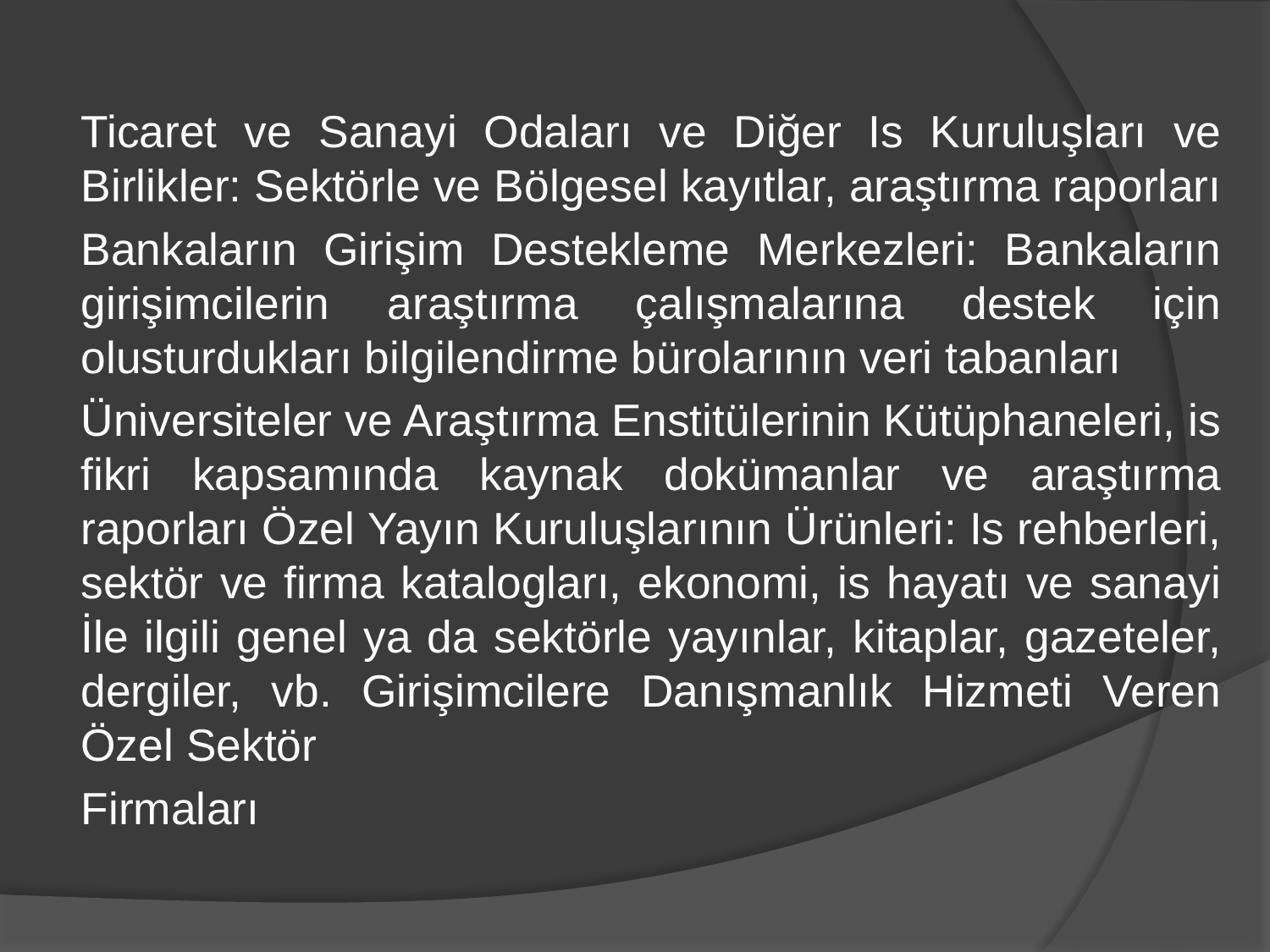

Ticaret ve Sanayi Odaları ve Diğer Is Kuruluşları ve Birlikler: Sektörle ve Bölgesel kayıtlar, araştırma raporları
Bankaların Girişim Destekleme Merkezleri: Bankaların girişimcilerin araştırma çalışmalarına destek için olusturdukları bilgilendirme bürolarının veri tabanları
Üniversiteler ve Araştırma Enstitülerinin Kütüphaneleri, is fikri kapsamında kaynak dokümanlar ve araştırma raporları Özel Yayın Kuruluşlarının Ürünleri: Is rehberleri, sektör ve firma katalogları, ekonomi, is hayatı ve sanayi İle ilgili genel ya da sektörle yayınlar, kitaplar, gazeteler, dergiler, vb. Girişimcilere Danışmanlık Hizmeti Veren Özel Sektör
Firmaları